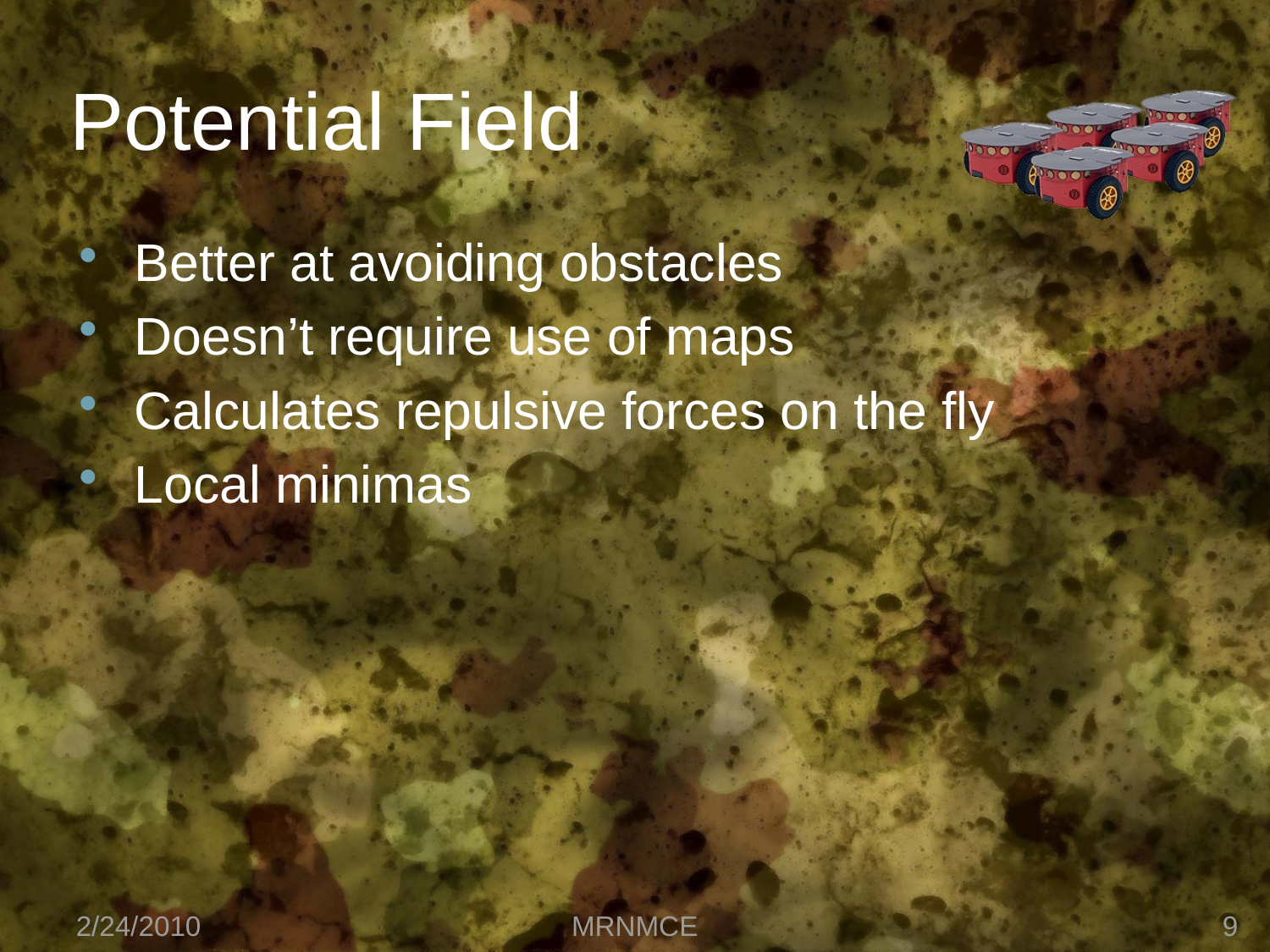

# Potential Field
Better at avoiding obstacles
Doesn’t require use of maps
Calculates repulsive forces on the fly
Local minimas
2/24/2010
MRNMCE
9